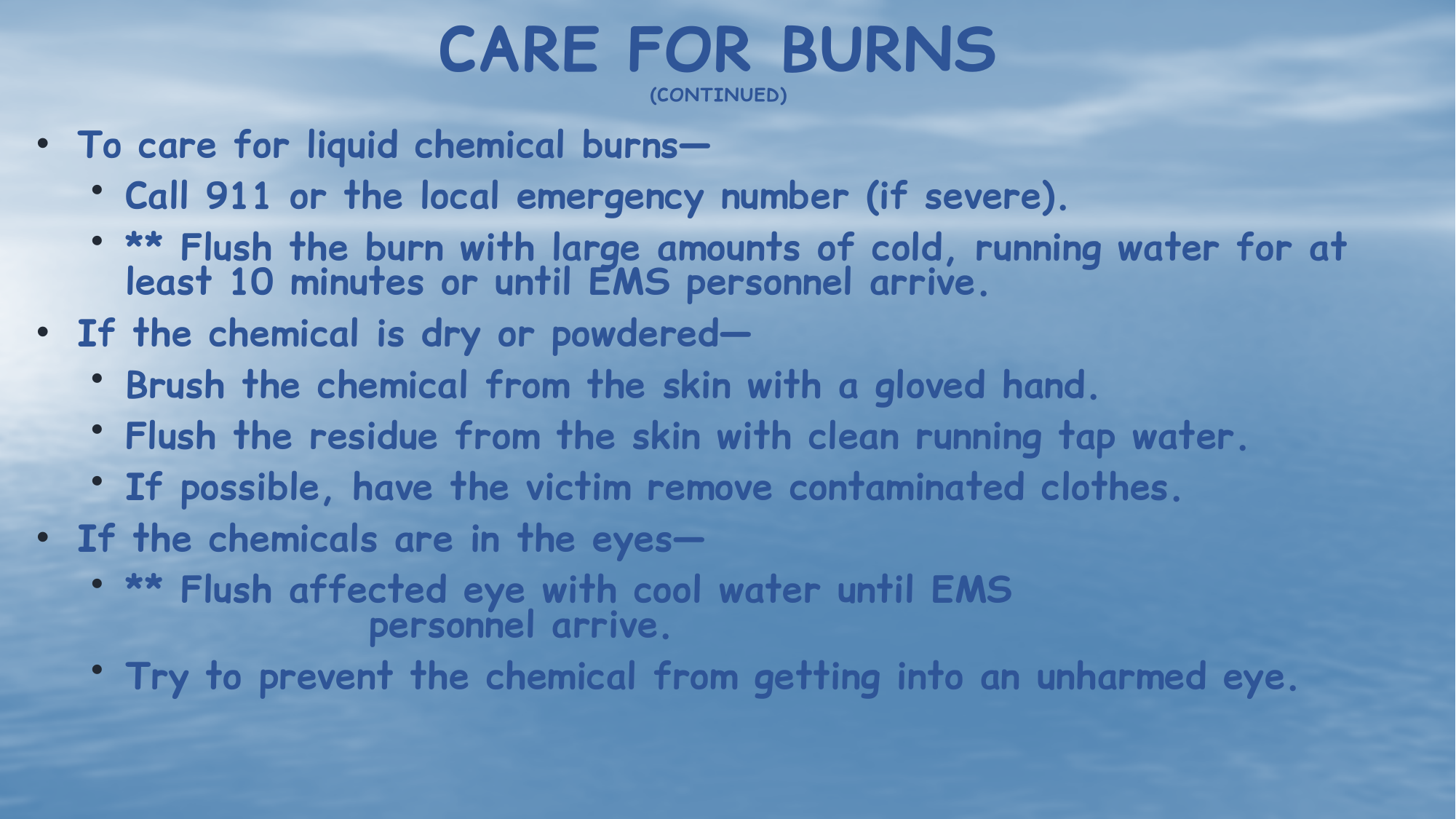

# Care for Burns (continued)
To care for liquid chemical burns—
Call 911 or the local emergency number (if severe).
** Flush the burn with large amounts of cold, running water for at least 10 minutes or until EMS personnel arrive.
If the chemical is dry or powdered—
Brush the chemical from the skin with a gloved hand.
Flush the residue from the skin with clean running tap water.
If possible, have the victim remove contaminated clothes.
If the chemicals are in the eyes—
** Flush affected eye with cool water until EMS    	                                 personnel arrive.
Try to prevent the chemical from getting into an unharmed eye.